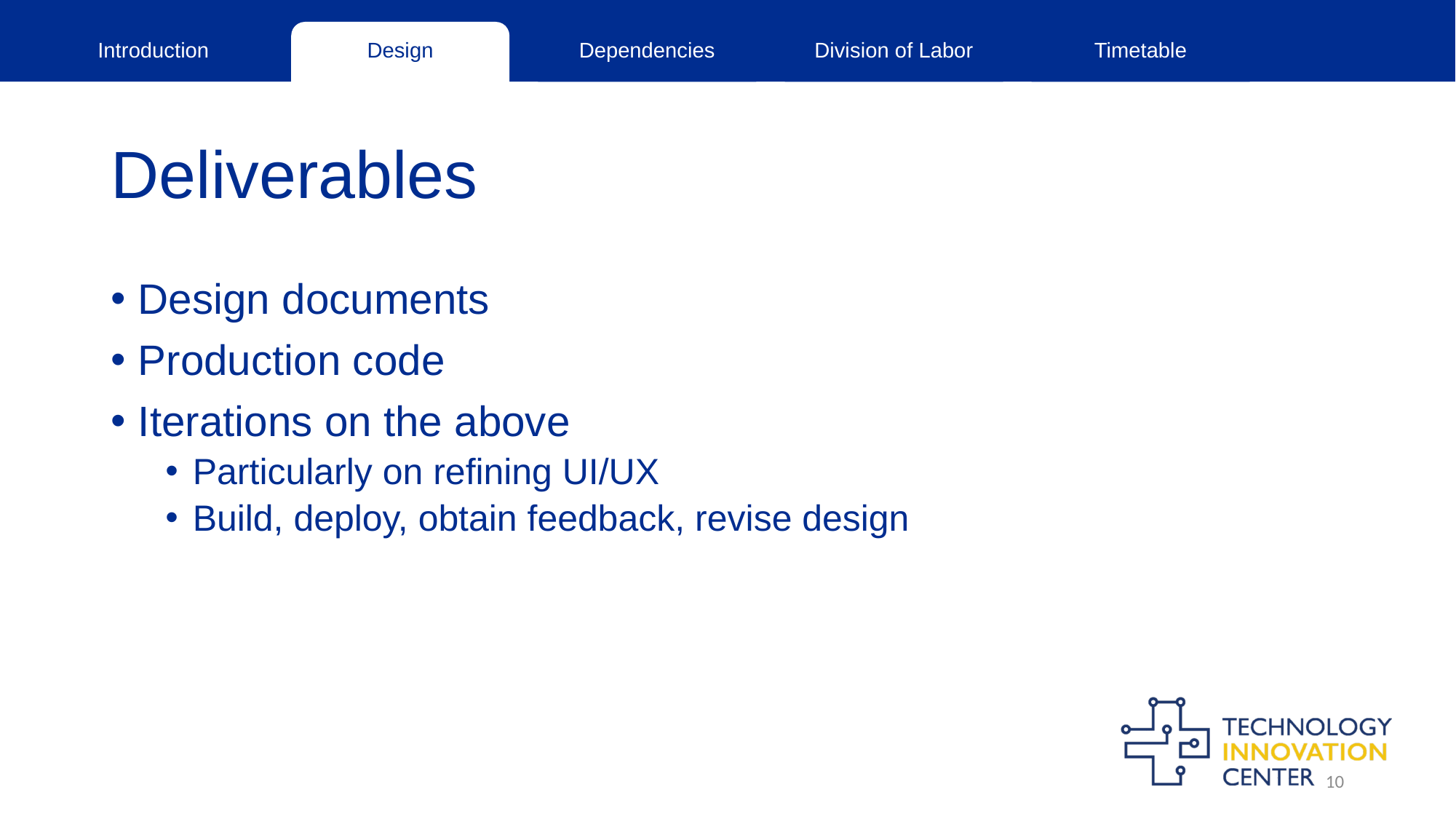

# Deliverables
Design documents
Production code
Iterations on the above
Particularly on refining UI/UX
Build, deploy, obtain feedback, revise design
10